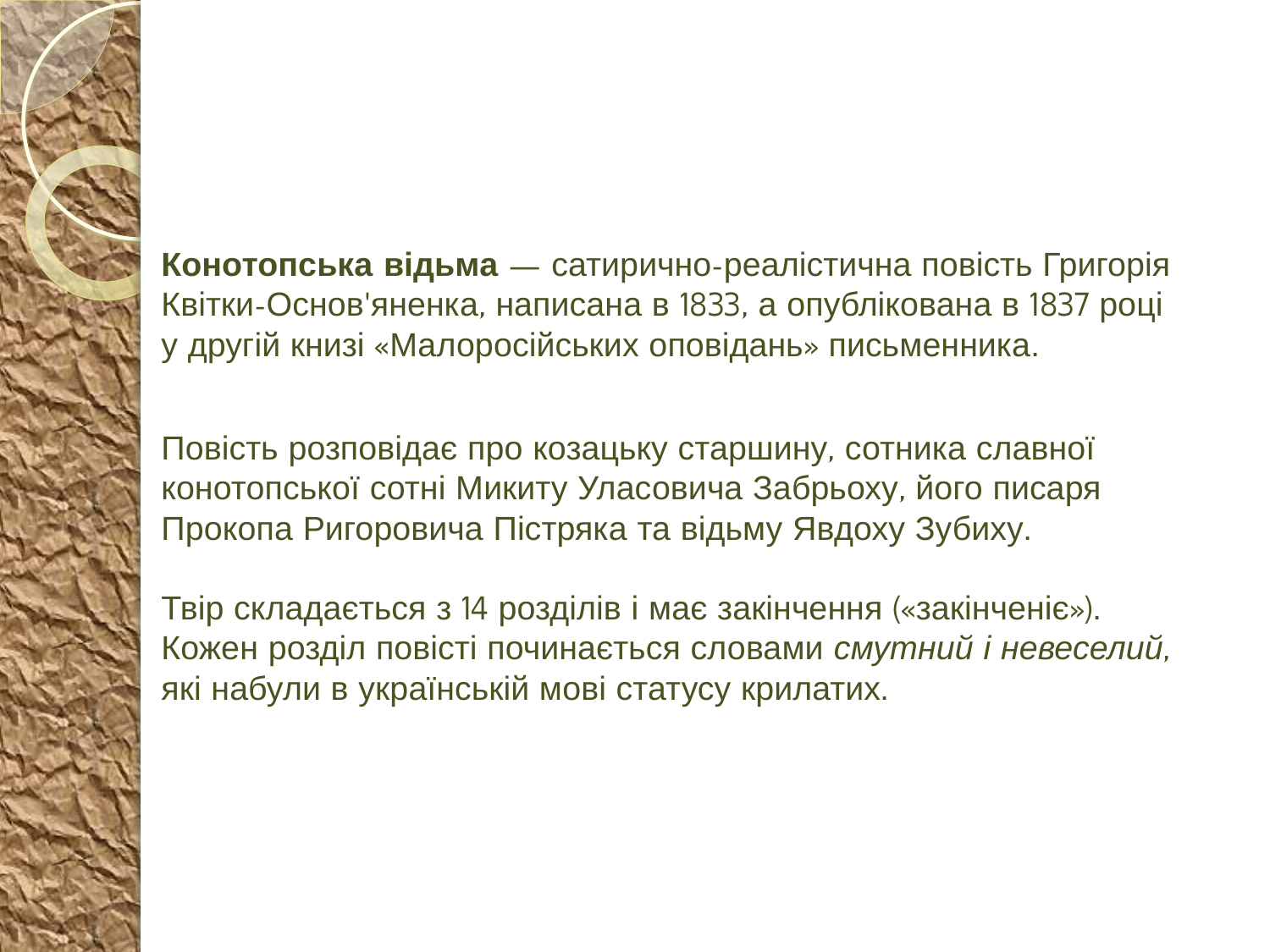

# Конотопська відьма — сатирично-реалістична повість Григорія Квітки-Основ'яненка, написана в 1833, а опублікована в 1837 році у другій книзі «Малоросійських оповідань» письменника. Повість розповідає про козацьку старшину, сотника славної конотопської сотні Микиту Уласовича Забрьоху, його писаря Прокопа Ригоровича Пістряка та відьму Явдоху Зубиху. Твір складається з 14 розділів і має закінчення («закінченіє»). Кожен розділ повісті починається словами смутний і невеселий, які набули в українській мові статусу крилатих.